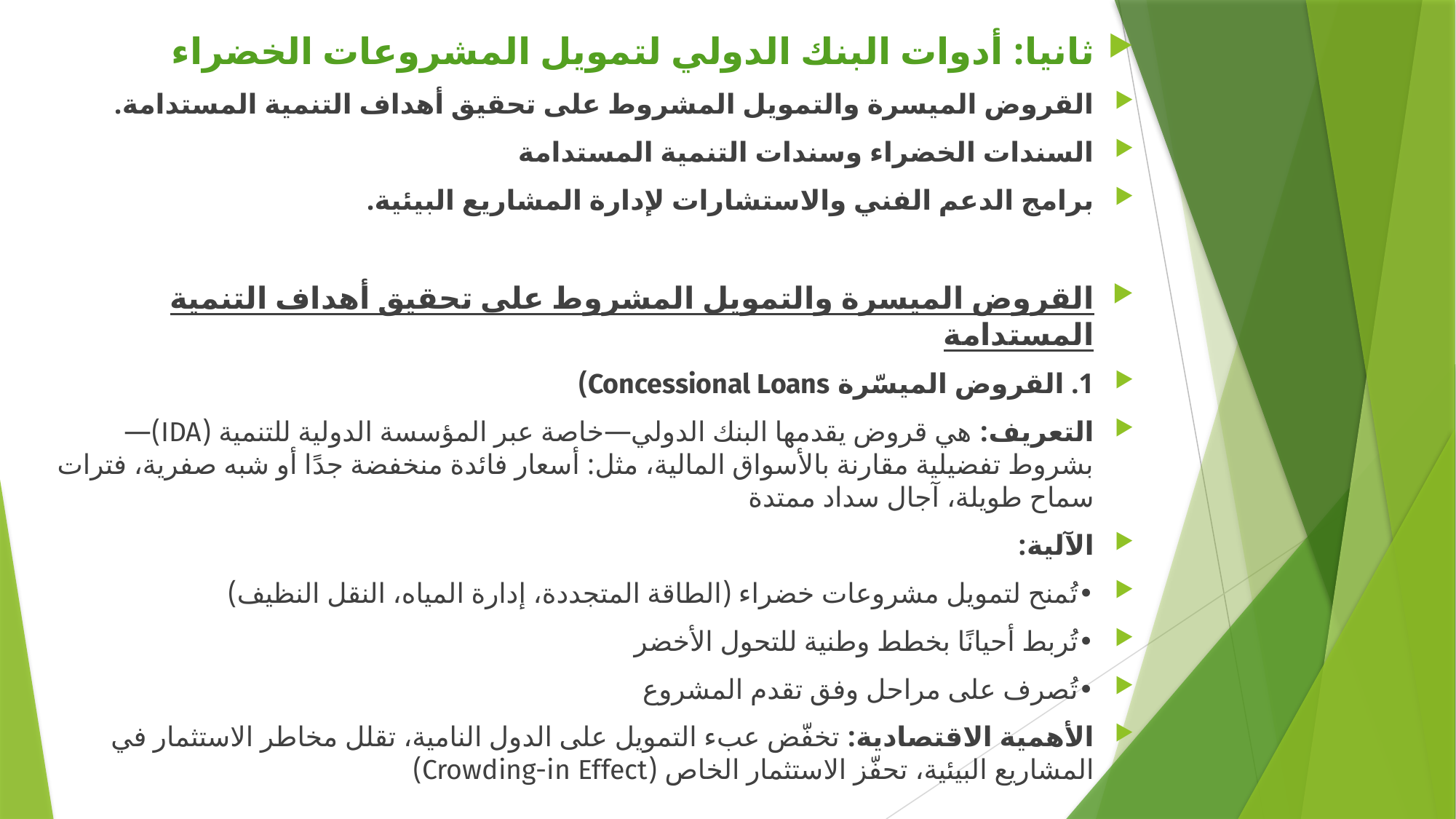

ثانيا: أدوات البنك الدولي لتمويل المشروعات الخضراء
القروض الميسرة والتمويل المشروط على تحقيق أهداف التنمية المستدامة.
السندات الخضراء وسندات التنمية المستدامة
برامج الدعم الفني والاستشارات لإدارة المشاريع البيئية.

القروض الميسرة والتمويل المشروط على تحقيق أهداف التنمية المستدامة
1. القروض الميسّرة Concessional Loans)
التعريف: هي قروض يقدمها البنك الدولي—خاصة عبر المؤسسة الدولية للتنمية (IDA)—بشروط تفضيلية مقارنة بالأسواق المالية، مثل: أسعار فائدة منخفضة جدًا أو شبه صفرية، فترات سماح طويلة، 	آجال سداد ممتدة
الآلية:
•	تُمنح لتمويل مشروعات خضراء (الطاقة المتجددة، إدارة المياه، النقل النظيف)
•	تُربط أحيانًا بخطط وطنية للتحول الأخضر
•	تُصرف على مراحل وفق تقدم المشروع
الأهمية الاقتصادية: تخفّض عبء التمويل على الدول النامية، تقلل مخاطر الاستثمار في المشاريع البيئية، تحفّز الاستثمار الخاص (Crowding-in Effect)